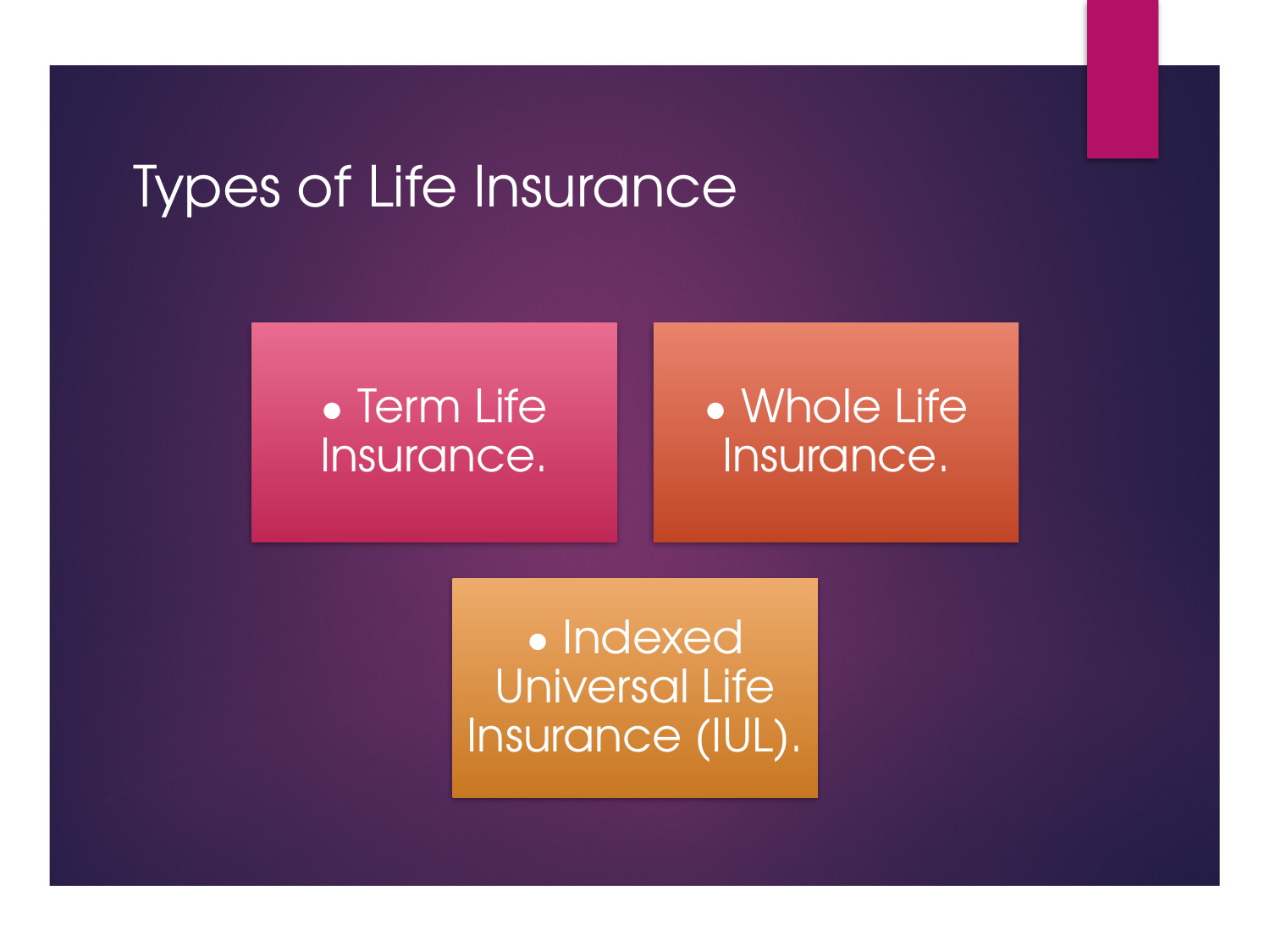

# Types of Life Insurance
• Term Life Insurance.
• Whole Life Insurance.
• Indexed Universal Life Insurance (IUL).